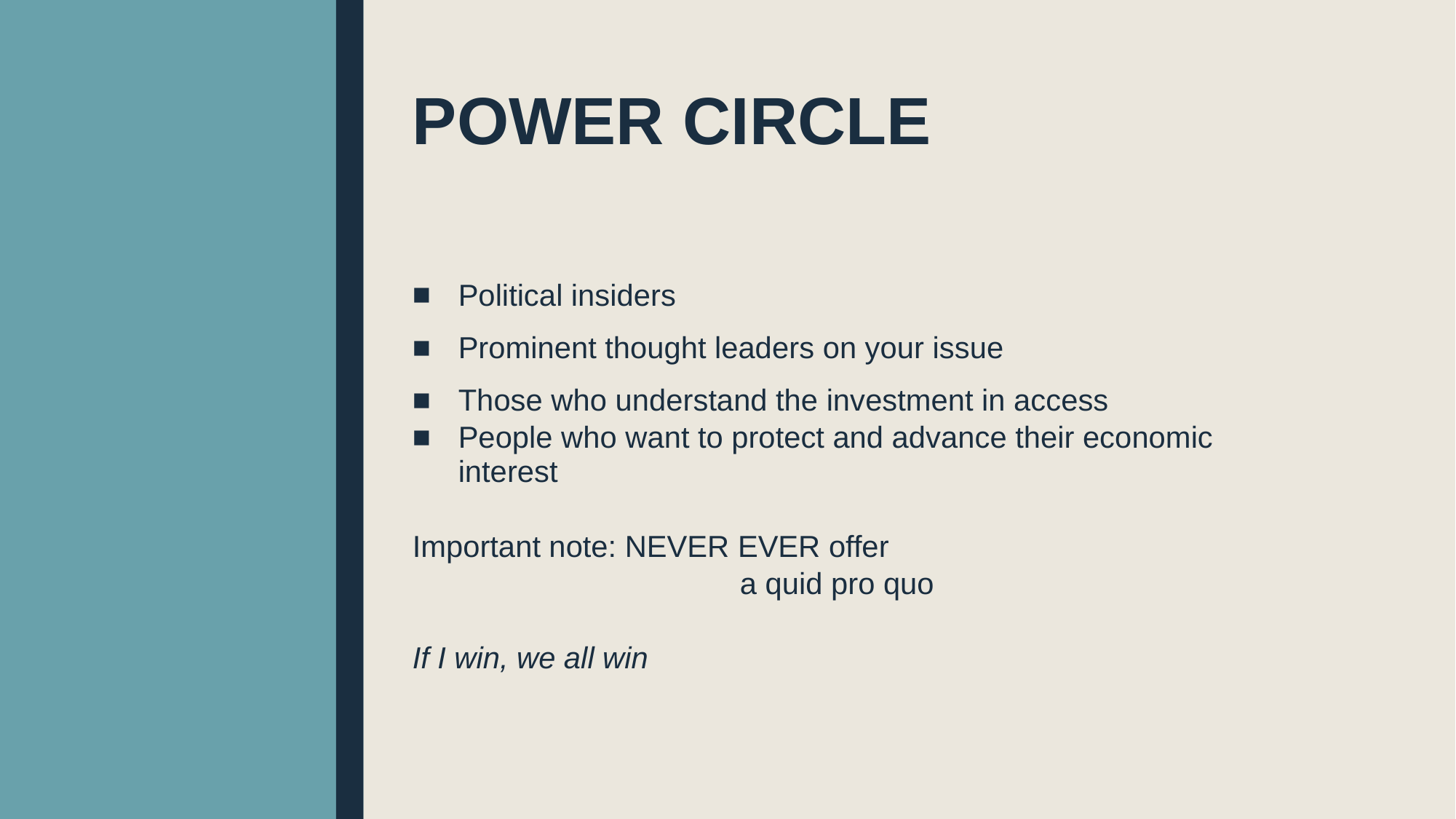

# Power Circle
Political insiders
Prominent thought leaders on your issue
Those who understand the investment in access
People who want to protect and advance their economic interest

Important note: NEVER EVER offer
			a quid pro quo

If I win, we all win